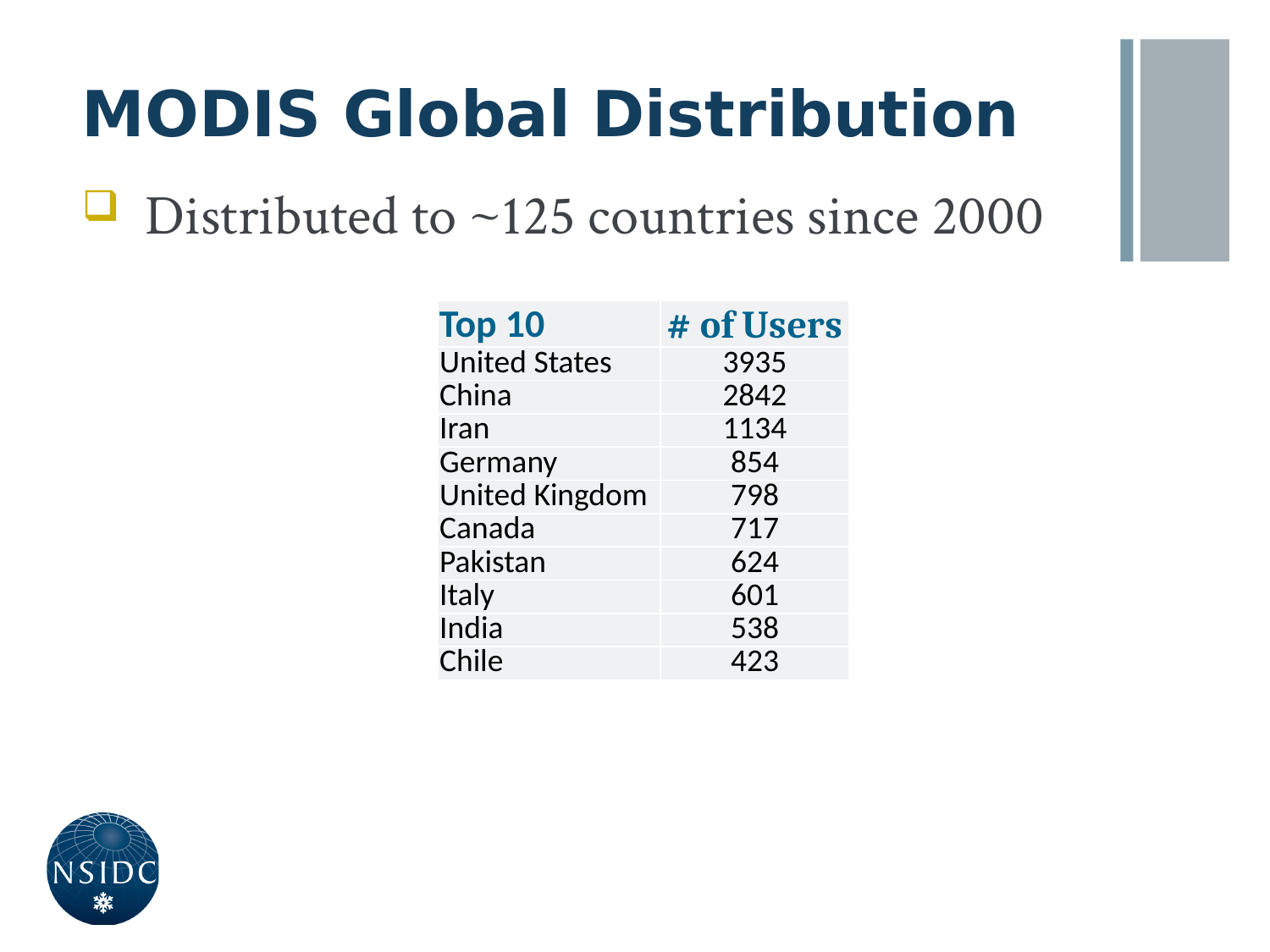

# MODIS Global Distribution
Distributed to ~125 countries since 2000
| Top 10 | # of Users |
| --- | --- |
| United States | 3935 |
| China | 2842 |
| Iran | 1134 |
| Germany | 854 |
| United Kingdom | 798 |
| Canada | 717 |
| Pakistan | 624 |
| Italy | 601 |
| India | 538 |
| Chile | 423 |